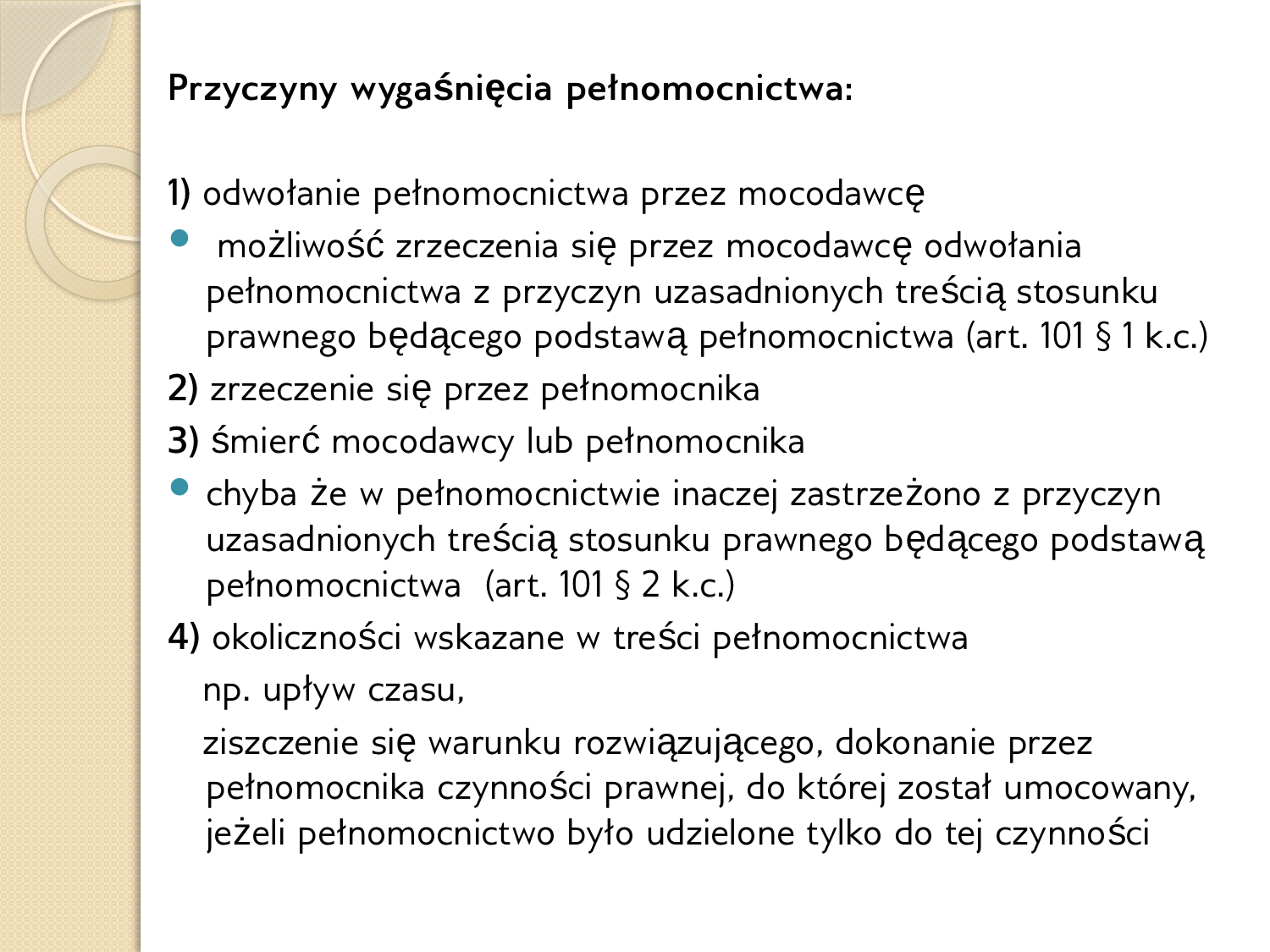

Przyczyny wygaśnięcia pełnomocnictwa:

1) odwołanie pełnomocnictwa przez mocodawcę
 możliwość zrzeczenia się przez mocodawcę odwołania pełnomocnictwa z przyczyn uzasadnionych treścią stosunku prawnego będącego podstawą pełnomocnictwa (art. 101 § 1 k.c.)
2) zrzeczenie się przez pełnomocnika
3) śmierć mocodawcy lub pełnomocnika
chyba że w pełnomocnictwie inaczej zastrzeżono z przyczyn uzasadnionych treścią stosunku prawnego będącego podstawą pełnomocnictwa  (art. 101 § 2 k.c.)
4) okoliczności wskazane w treści pełnomocnictwa
   np. upływ czasu,
   ziszczenie się warunku rozwiązującego, dokonanie przez pełnomocnika czynności prawnej, do której został umocowany, jeżeli pełnomocnictwo było udzielone tylko do tej czynności